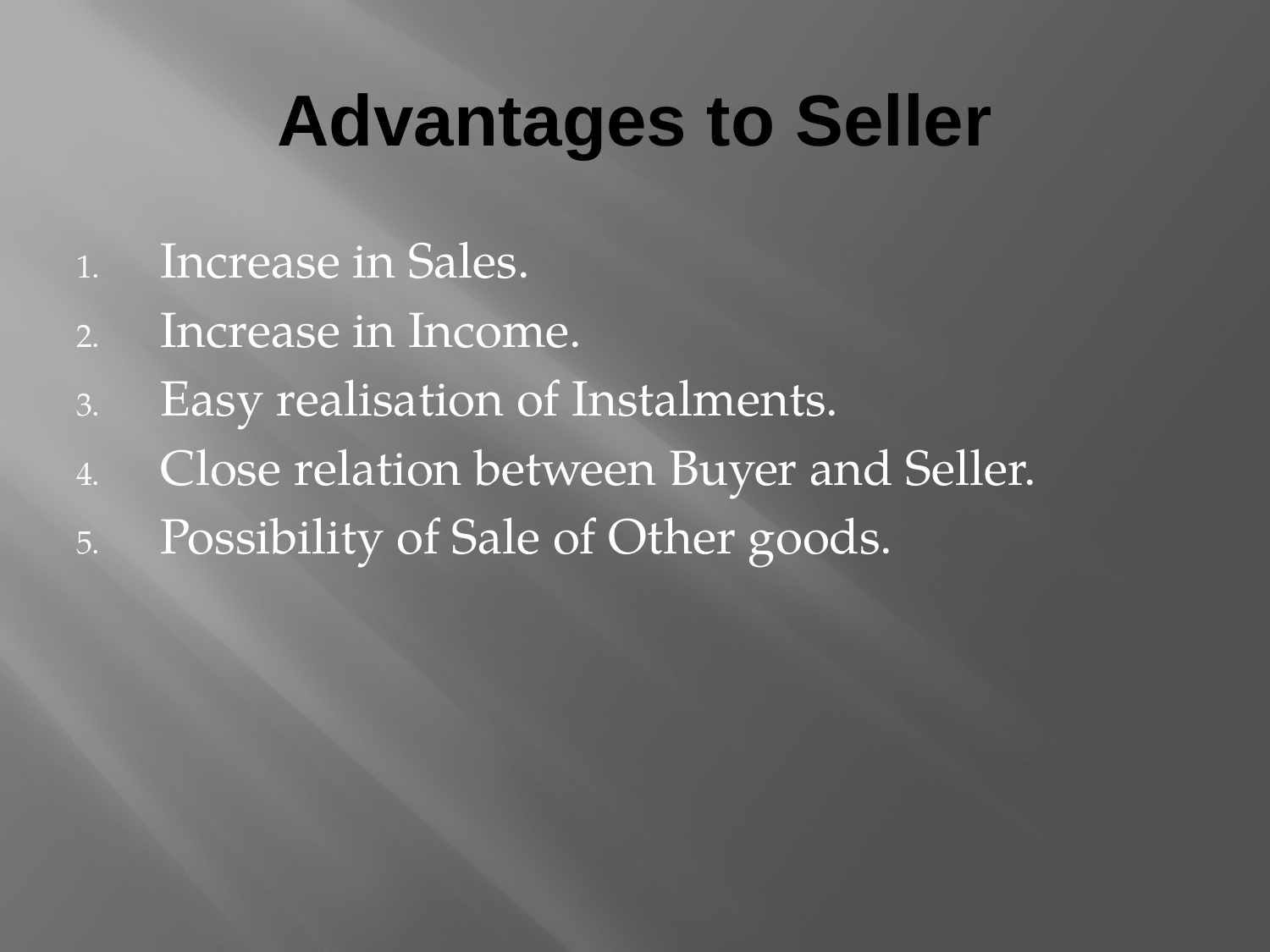

# Advantages to Seller
Increase in Sales.
Increase in Income.
Easy realisation of Instalments.
Close relation between Buyer and Seller.
Possibility of Sale of Other goods.